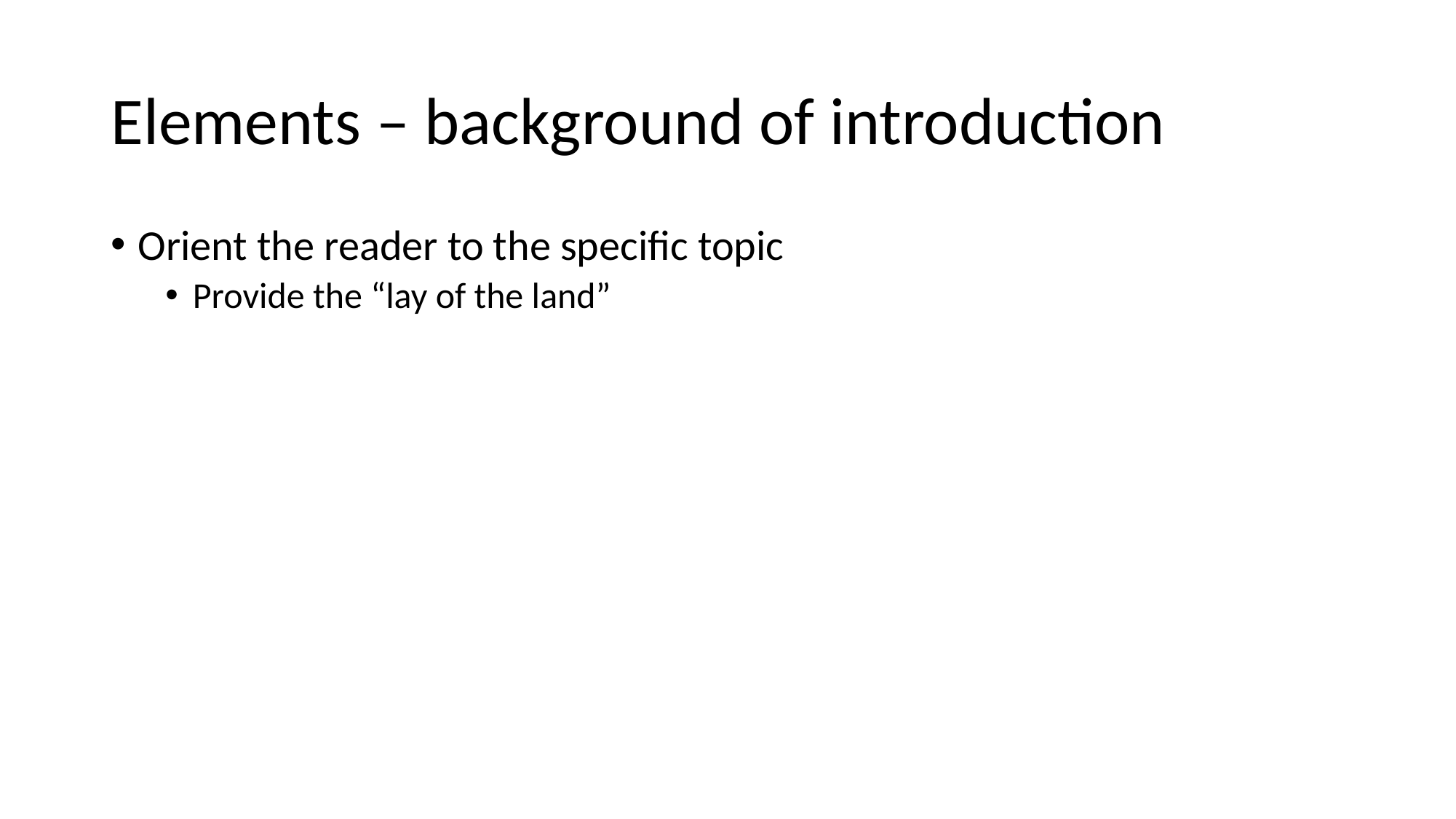

# Elements – background of introduction
Orient the reader to the specific topic
Provide the “lay of the land”